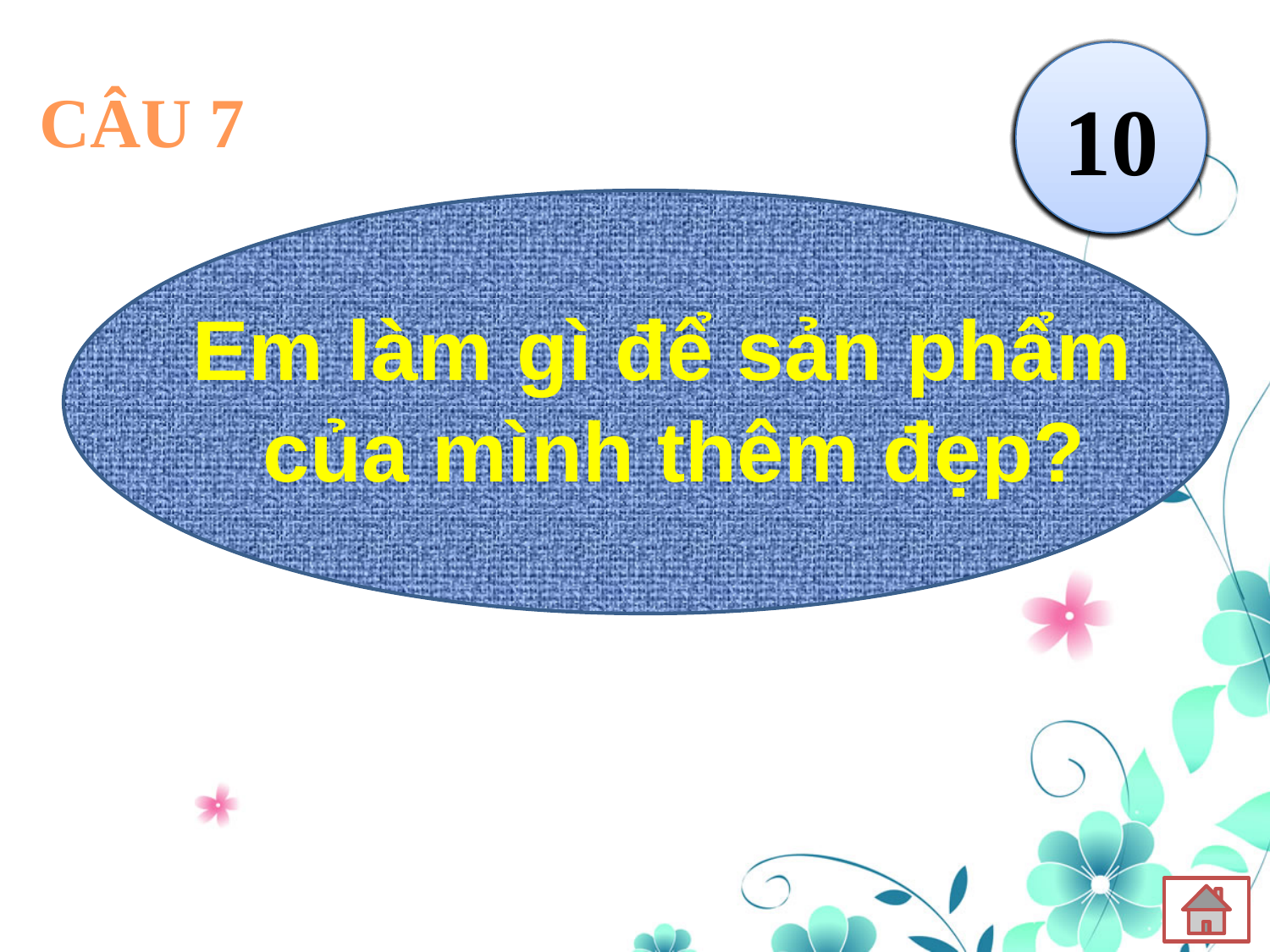

Hết giờ
1
2
3
4
5
6
7
8
9
10
CÂU 7

Em làm gì để sản phẩm
của mình thêm đẹp?